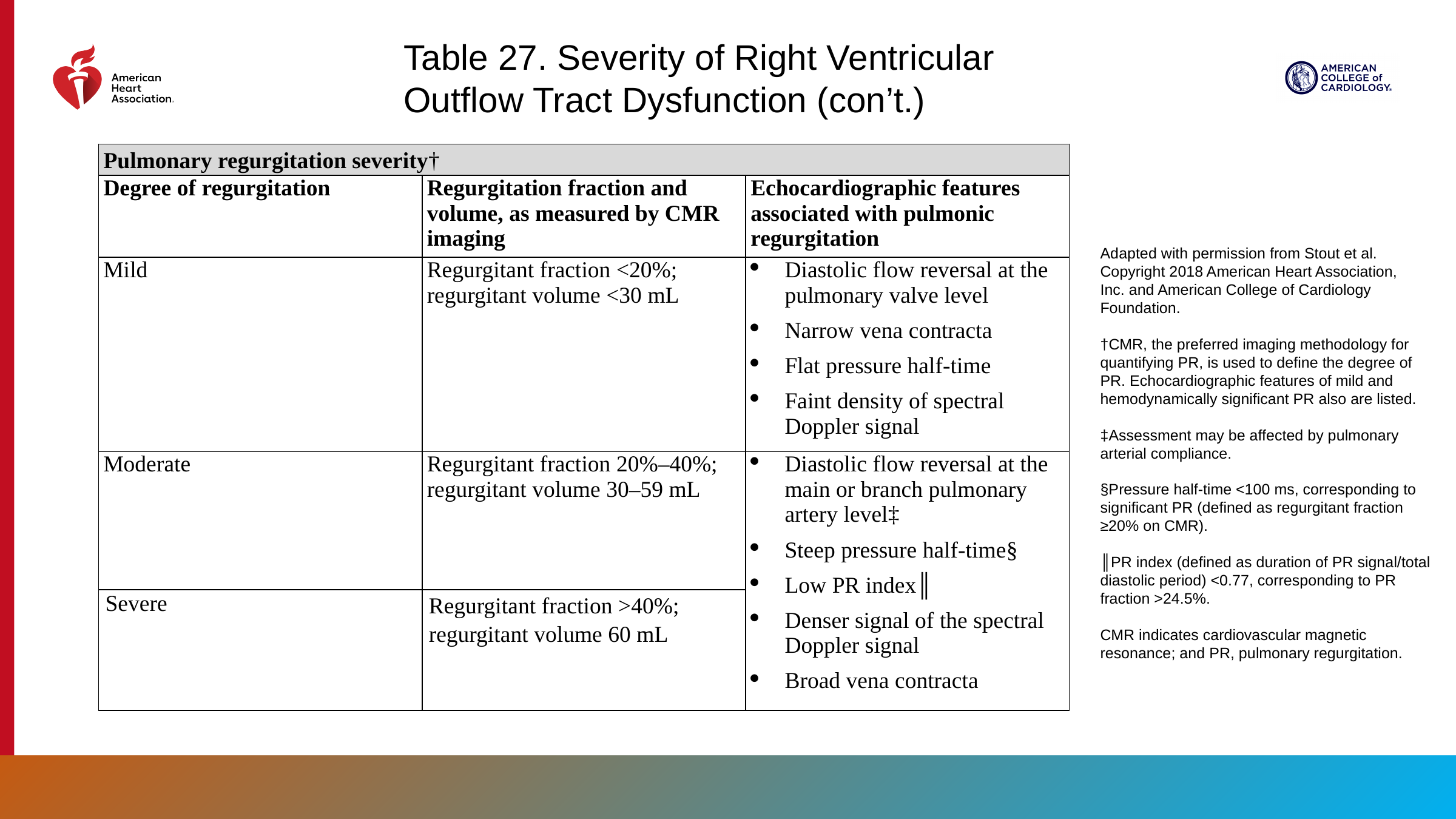

Table 27. Severity of Right Ventricular Outflow Tract Dysfunction (con’t.)
| Pulmonary regurgitation severity† |  |  |
| --- | --- | --- |
| Degree of regurgitation | Regurgitation fraction and volume, as measured by CMR imaging | Echocardiographic features associated with pulmonic regurgitation |
| Mild | Regurgitant fraction <20%; regurgitant volume <30 mL | Diastolic flow reversal at the pulmonary valve level Narrow vena contracta Flat pressure half-time Faint density of spectral Doppler signal |
| Moderate | Regurgitant fraction 20%–40%; regurgitant volume 30–59 mL | Diastolic flow reversal at the main or branch pulmonary artery level‡ Steep pressure half-time§ Low PR index║ Denser signal of the spectral Doppler signal Broad vena contracta |
| Severe | Regurgitant fraction >40%; regurgitant volume 60 mL |  |
Adapted with permission from Stout et al. Copyright 2018 American Heart Association,
Inc. and American College of Cardiology Foundation.

†CMR, the preferred imaging methodology for quantifying PR, is used to define the degree of PR. Echocardiographic features of mild and hemodynamically significant PR also are listed.

‡Assessment may be affected by pulmonary arterial compliance.

§Pressure half-time <100 ms, corresponding to significant PR (defined as regurgitant fraction ≥20% on CMR).

║PR index (defined as duration of PR signal/total diastolic period) <0.77, corresponding to PR fraction >24.5%.

CMR indicates cardiovascular magnetic resonance; and PR, pulmonary regurgitation.
132